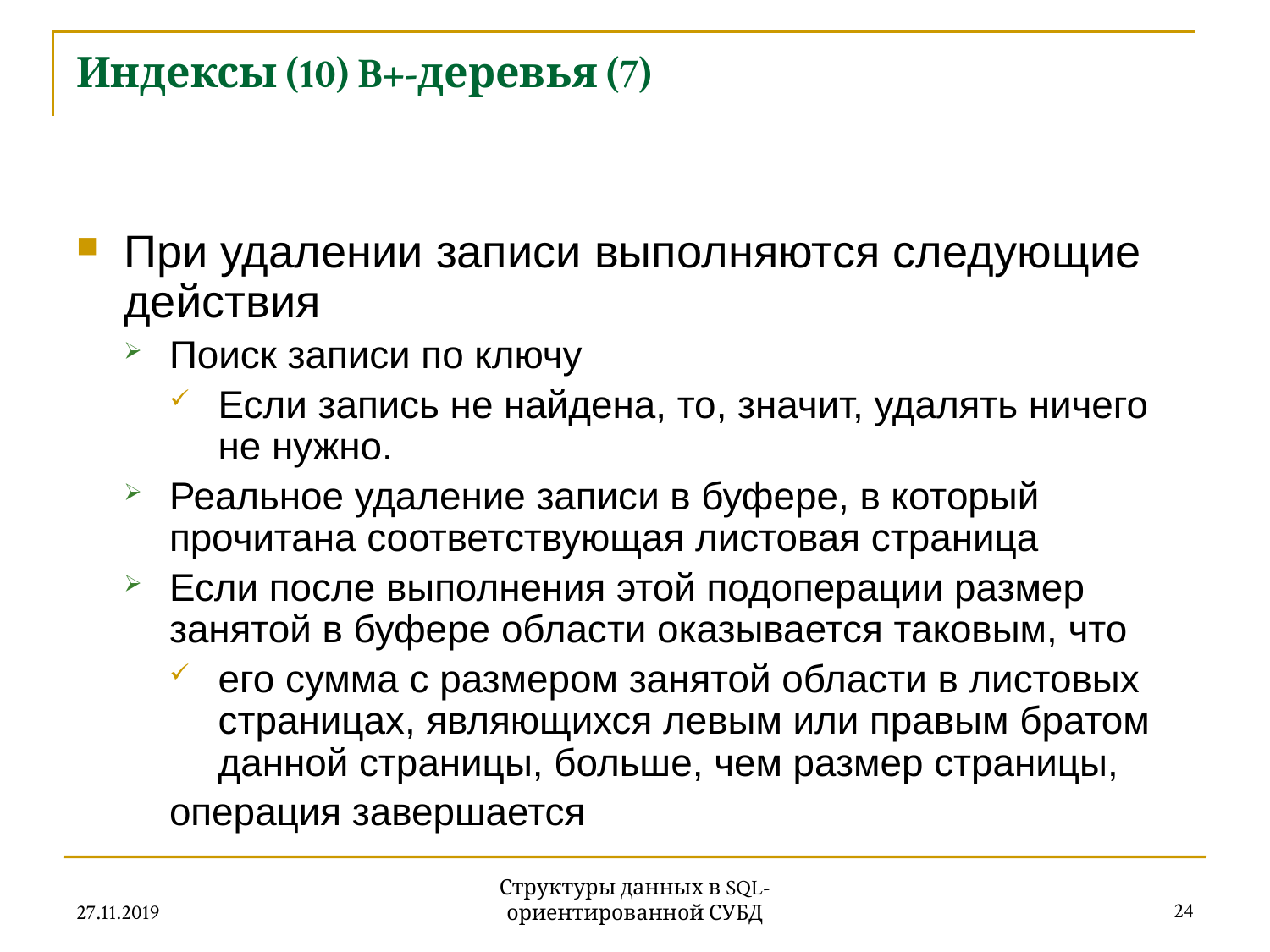

# Индексы (10) B+-деревья (7)
При удалении записи выполняются следующие действия
Поиск записи по ключу
Если запись не найдена, то, значит, удалять ничего не нужно.
Реальное удаление записи в буфере, в который прочитана соответствующая листовая страница
Если после выполнения этой подоперации размер занятой в буфере области оказывается таковым, что
его сумма с размером занятой области в листовых страницах, являющихся левым или правым братом данной страницы, больше, чем размер страницы,
	операция завершается
27.11.2019
24
Структуры данных в SQL-ориентированной СУБД